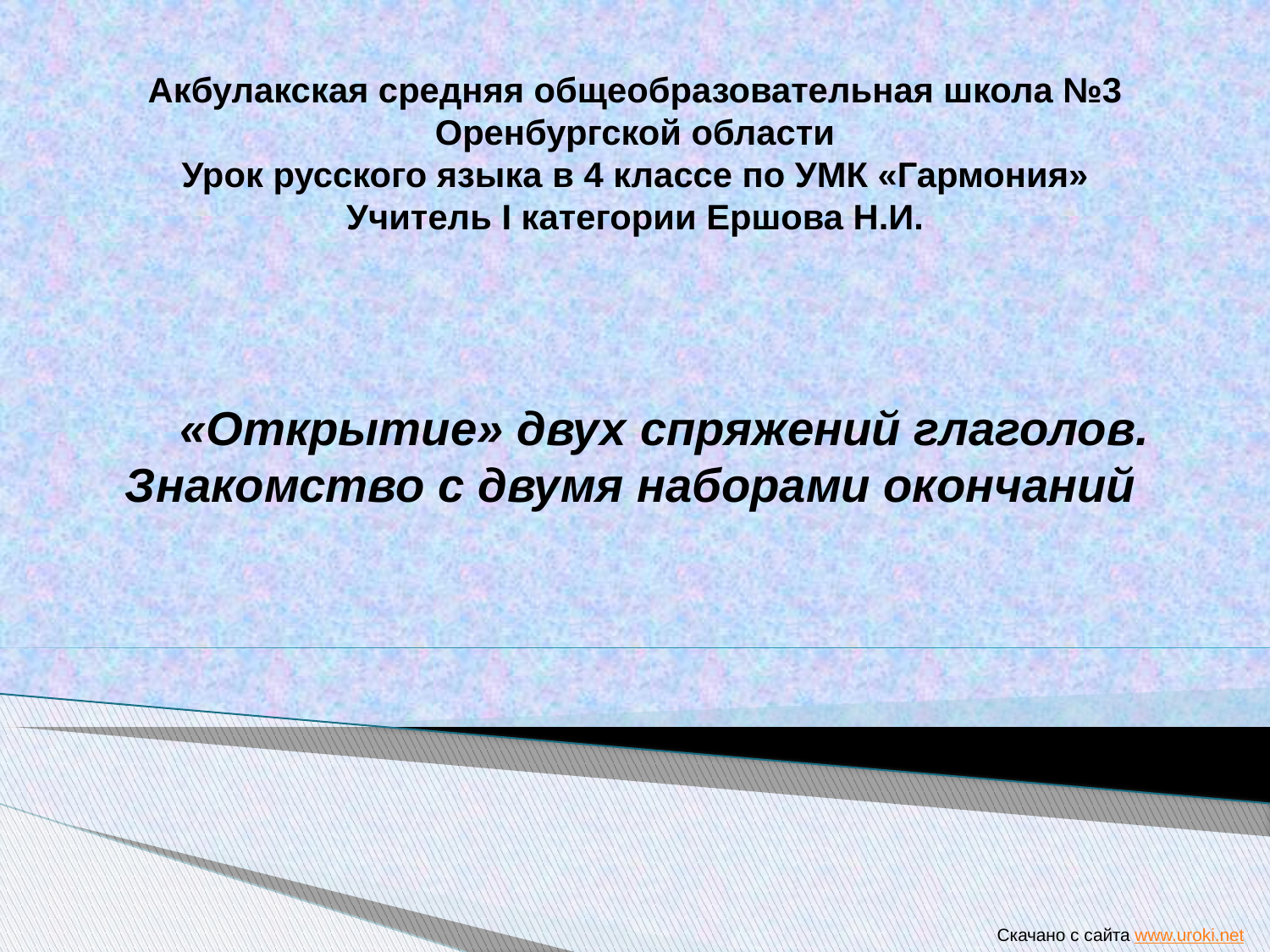

# Акбулакская средняя общеобразовательная школа №3 Оренбургской области Урок русского языка в 4 классе по УМК «Гармония» Учитель I категории Ершова Н.И.
«Открытие» двух спряжений глаголов. Знакомство с двумя наборами окончаний

Скачано с сайта www.uroki.net